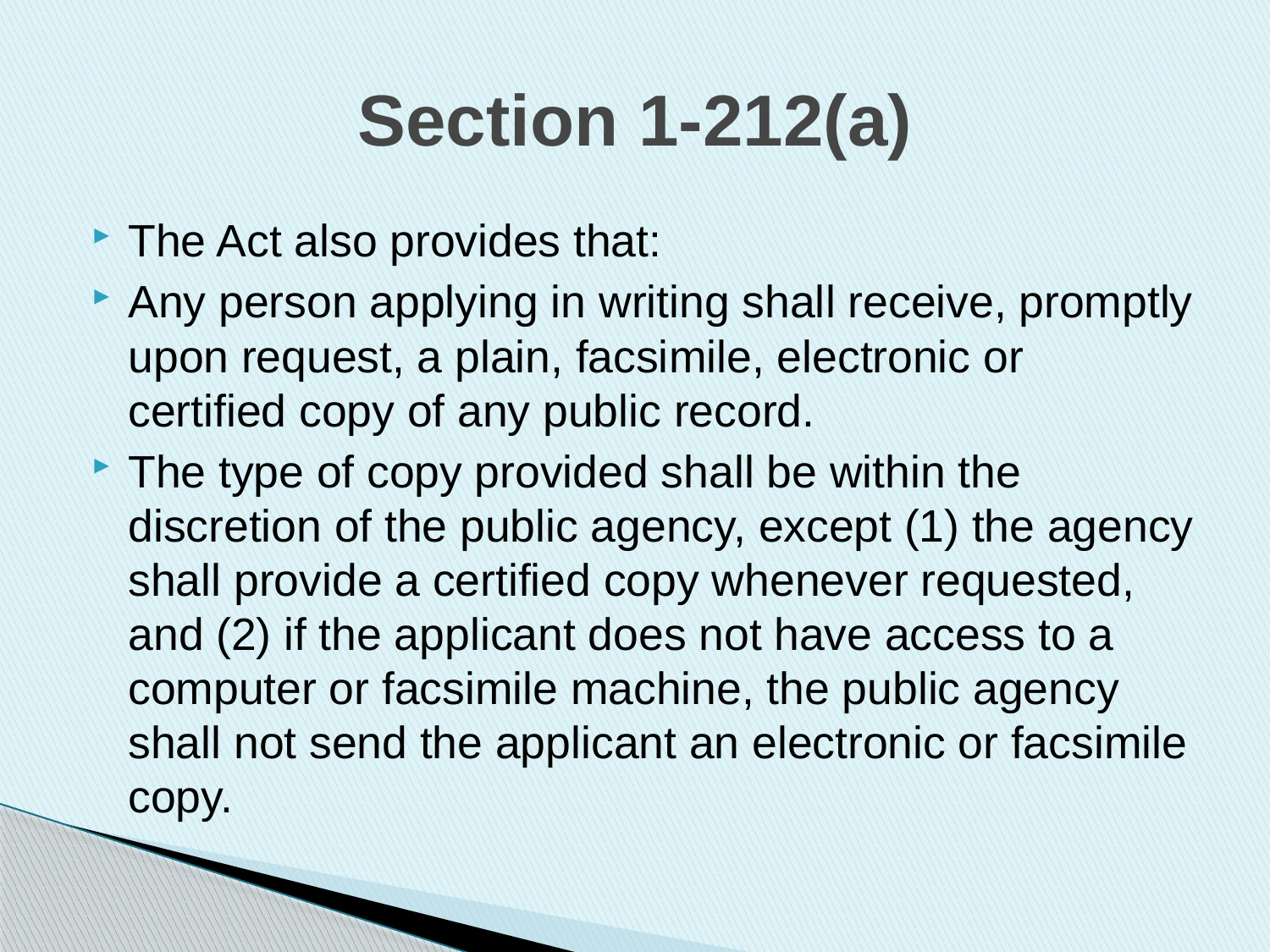

# Section 1-212(a)
The Act also provides that:
Any person applying in writing shall receive, promptly upon request, a plain, facsimile, electronic or certified copy of any public record.
The type of copy provided shall be within the discretion of the public agency, except (1) the agency shall provide a certified copy whenever requested, and (2) if the applicant does not have access to a computer or facsimile machine, the public agency shall not send the applicant an electronic or facsimile copy.